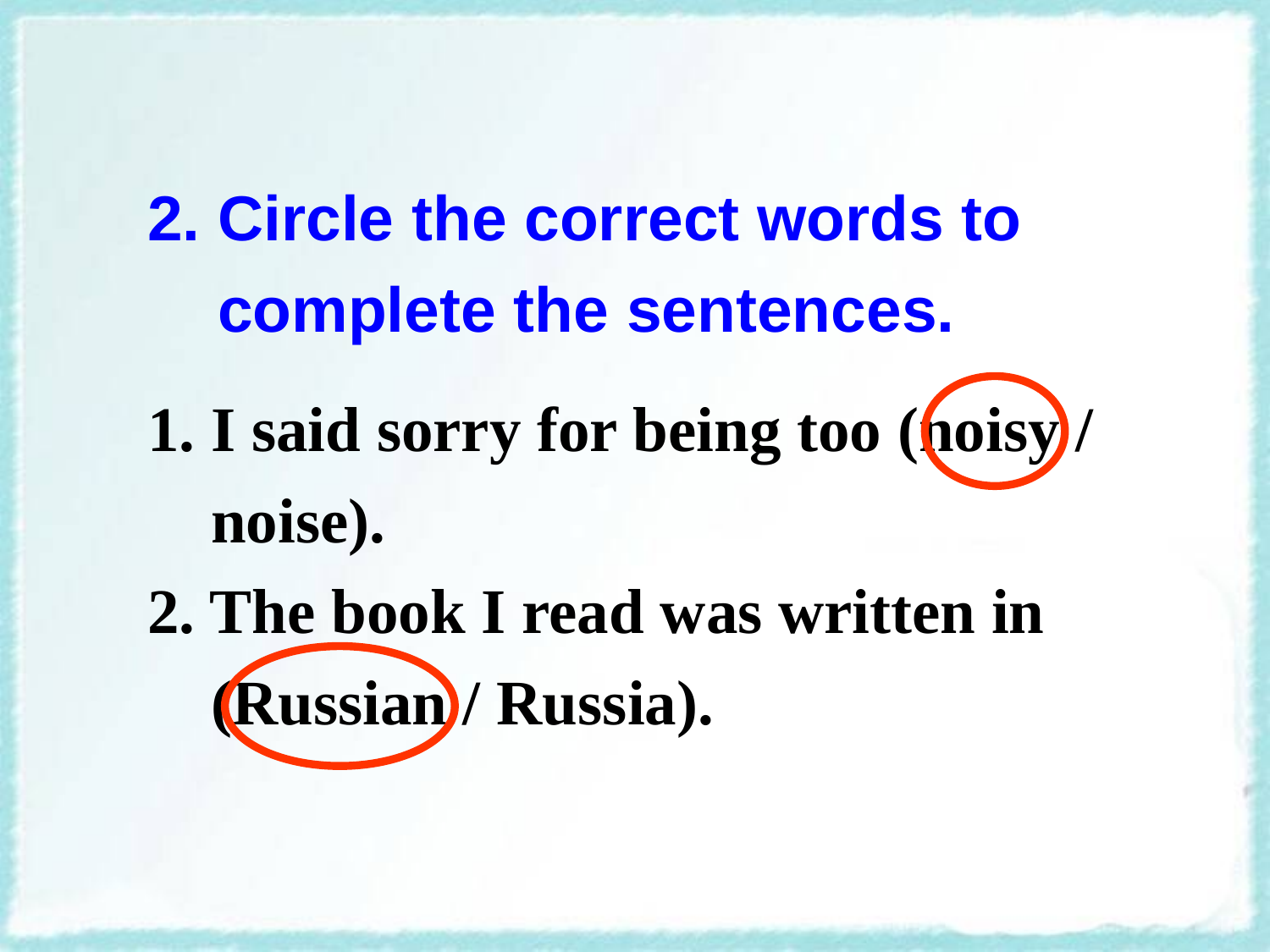

2. Circle the correct words to
    complete the sentences.
1. I said sorry for being too (noisy /
    noise).
2. The book I read was written in
    (Russian / Russia).